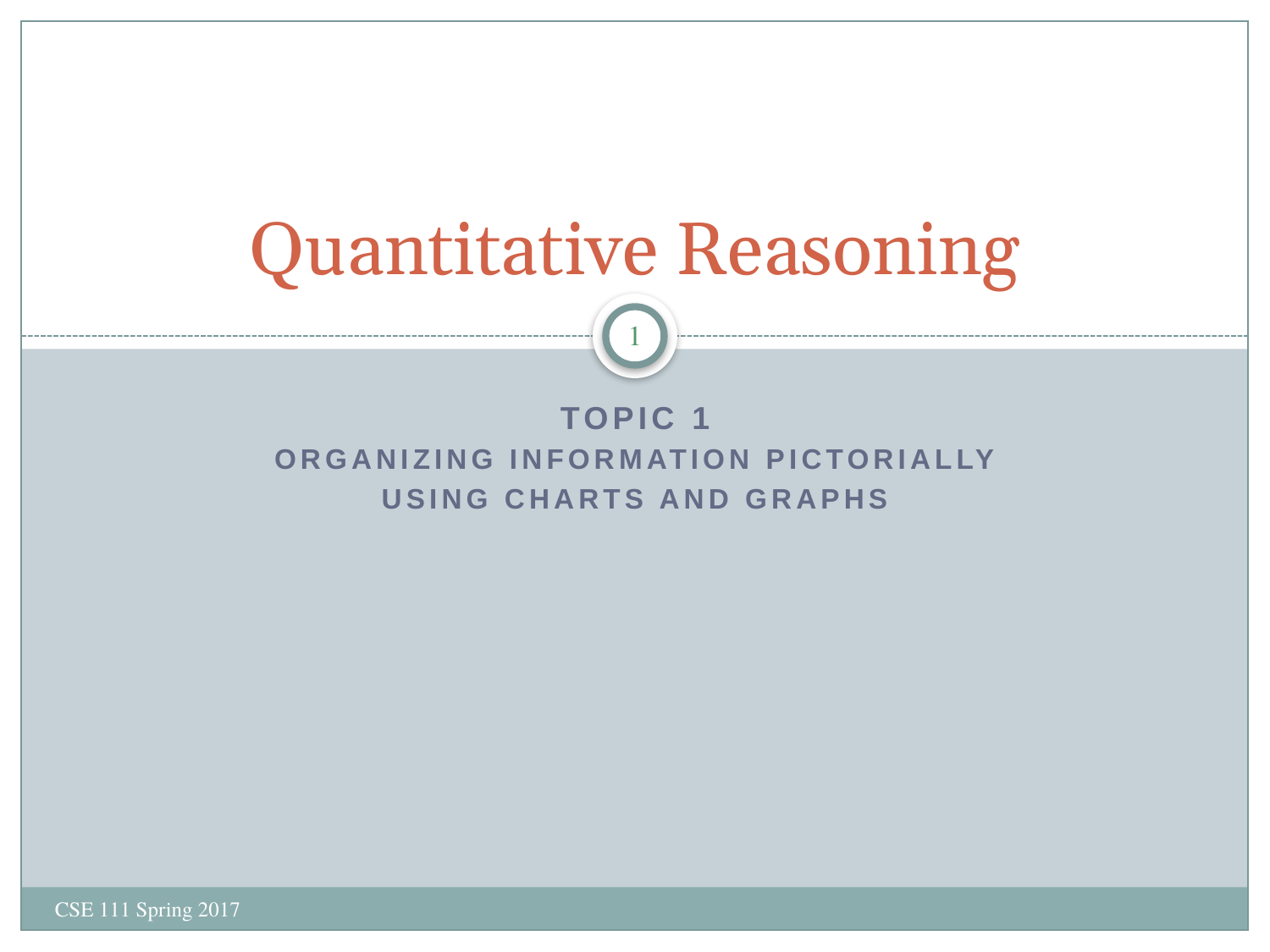

# Quantitative Reasoning
1
Topic 1
Organizing Information Pictorially
Using Charts and Graphs
CSE 111 Spring 2017